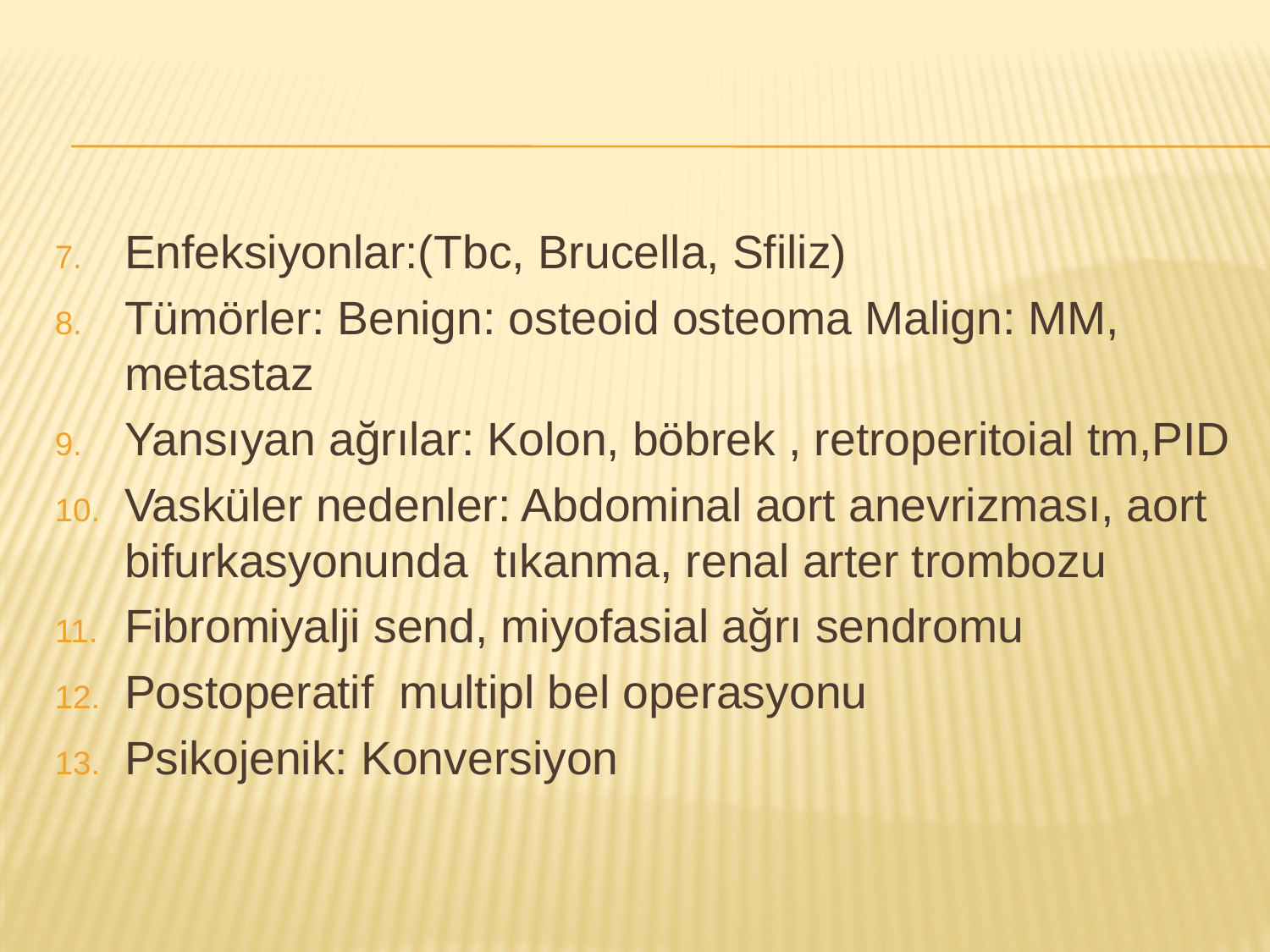

Enfeksiyonlar:(Tbc, Brucella, Sfiliz)
Tümörler: Benign: osteoid osteoma Malign: MM, metastaz
Yansıyan ağrılar: Kolon, böbrek , retroperitoial tm,PID
Vasküler nedenler: Abdominal aort anevrizması, aort bifurkasyonunda  tıkanma, renal arter trombozu
Fibromiyalji send, miyofasial ağrı sendromu
Postoperatif  multipl bel operasyonu
Psikojenik: Konversiyon